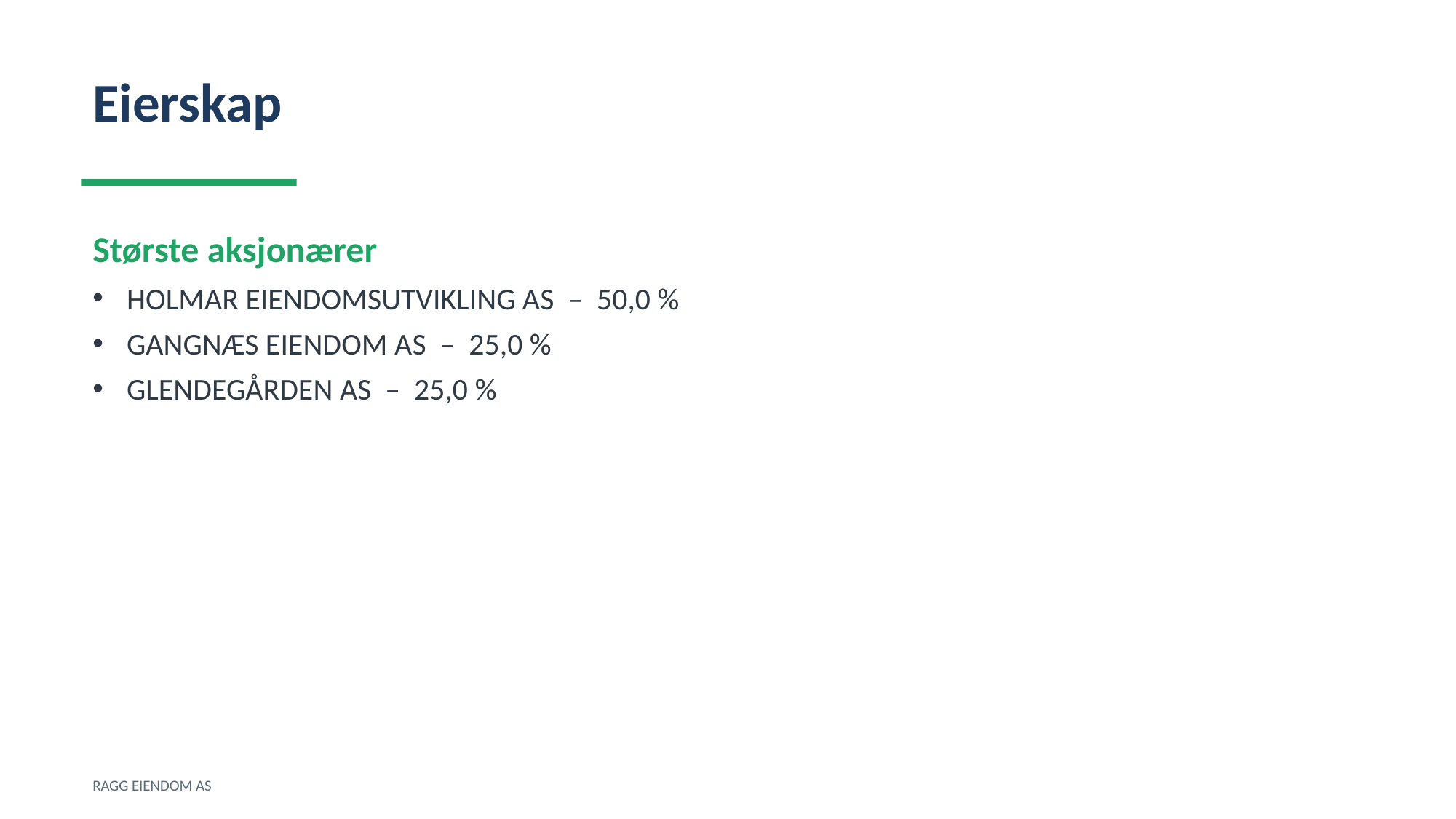

Eierskap

Største aksjonærer
HOLMAR EIENDOMSUTVIKLING AS  –  50,0 %
GANGNÆS EIENDOM AS  –  25,0 %
GLENDEGÅRDEN AS  –  25,0 %
RAGG EIENDOM AS